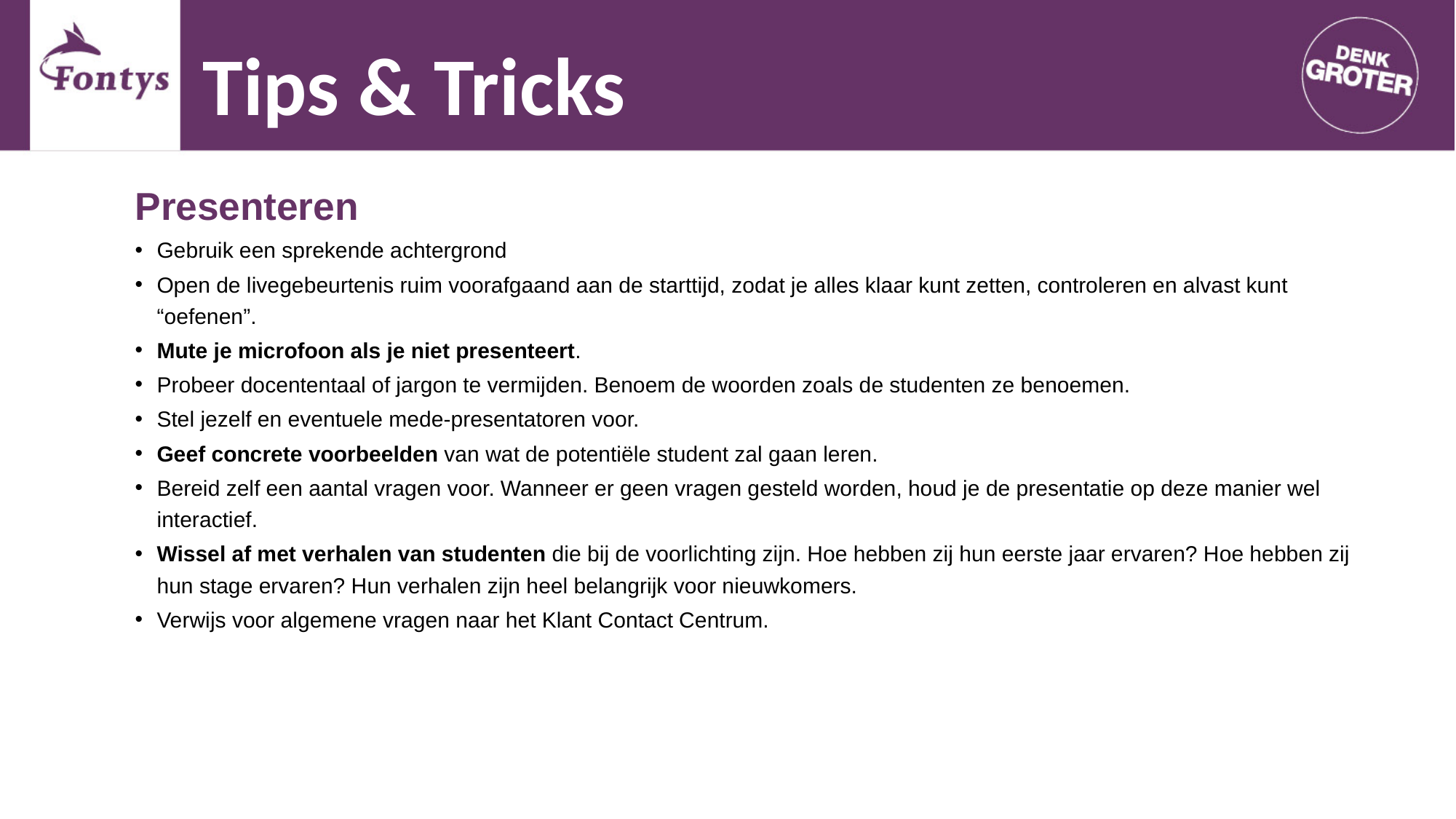

Tips & Tricks
Presenteren
Gebruik een sprekende achtergrond
Open de livegebeurtenis ruim voorafgaand aan de starttijd, zodat je alles klaar kunt zetten, controleren en alvast kunt “oefenen”.
Mute je microfoon als je niet presenteert.
Probeer docententaal of jargon te vermijden. Benoem de woorden zoals de studenten ze benoemen.
Stel jezelf en eventuele mede-presentatoren voor.
Geef concrete voorbeelden van wat de potentiële student zal gaan leren.
Bereid zelf een aantal vragen voor. Wanneer er geen vragen gesteld worden, houd je de presentatie op deze manier wel interactief.
Wissel af met verhalen van studenten die bij de voorlichting zijn. Hoe hebben zij hun eerste jaar ervaren? Hoe hebben zij hun stage ervaren? Hun verhalen zijn heel belangrijk voor nieuwkomers.
Verwijs voor algemene vragen naar het Klant Contact Centrum.